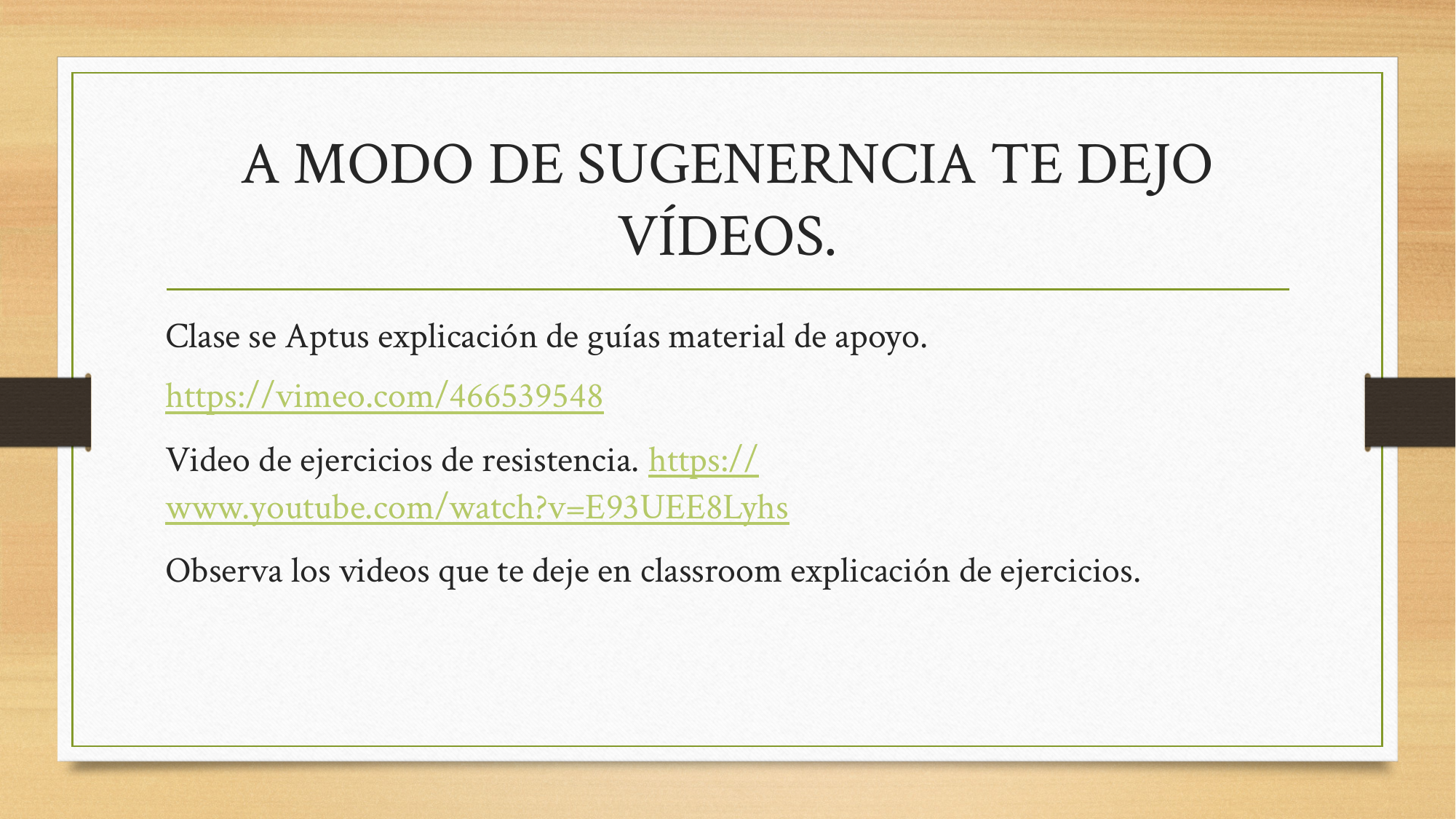

# A MODO DE SUGENERNCIA TE DEJO VÍDEOS.
Clase se Aptus explicación de guías material de apoyo.
https://vimeo.com/466539548
Video de ejercicios de resistencia. https://www.youtube.com/watch?v=E93UEE8Lyhs
Observa los videos que te deje en classroom explicación de ejercicios.